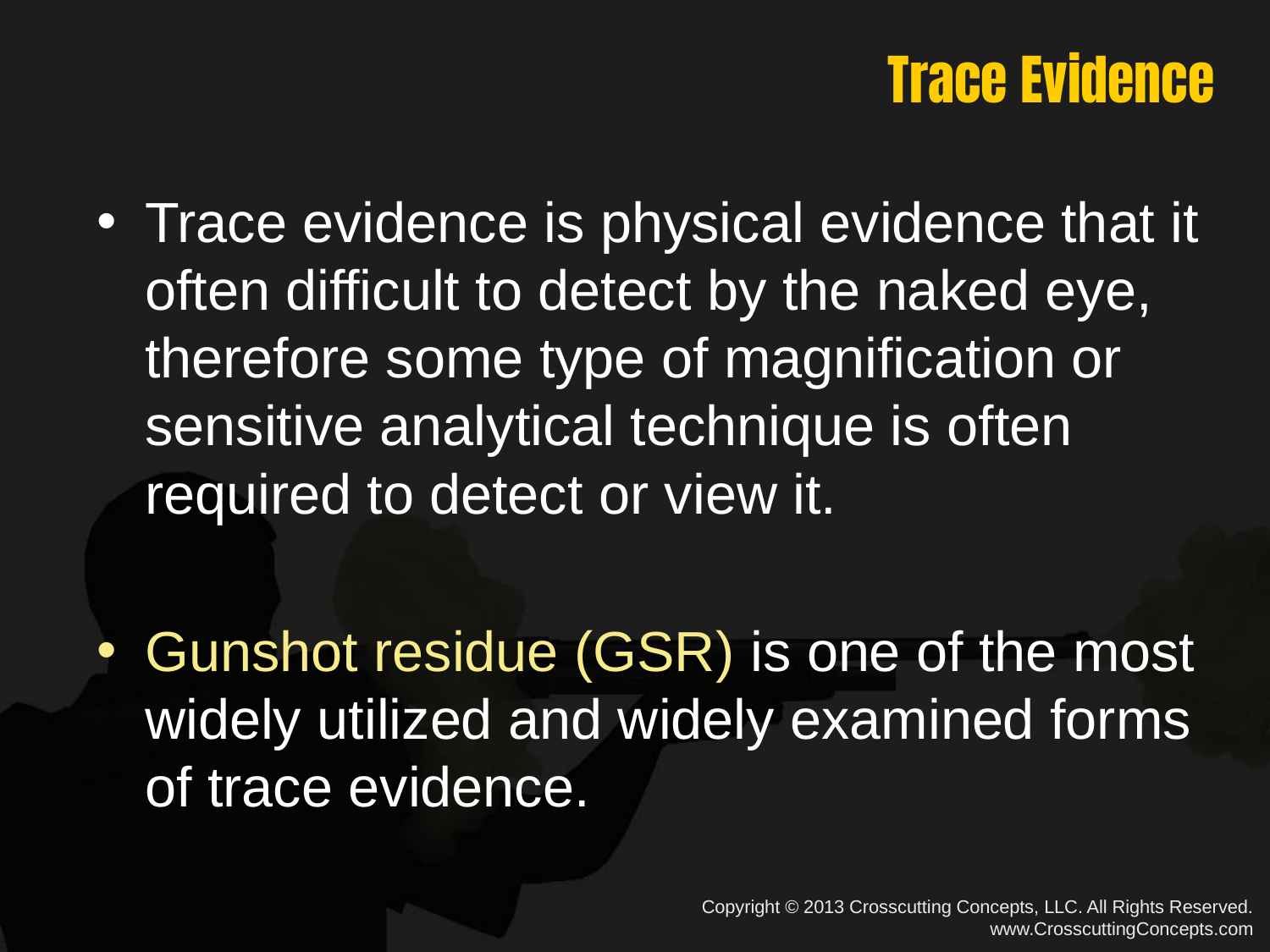

# Trace Evidence
Trace evidence is physical evidence that it often difficult to detect by the naked eye, therefore some type of magnification or sensitive analytical technique is often required to detect or view it.

Gunshot residue (GSR) is one of the most widely utilized and widely examined forms of trace evidence.